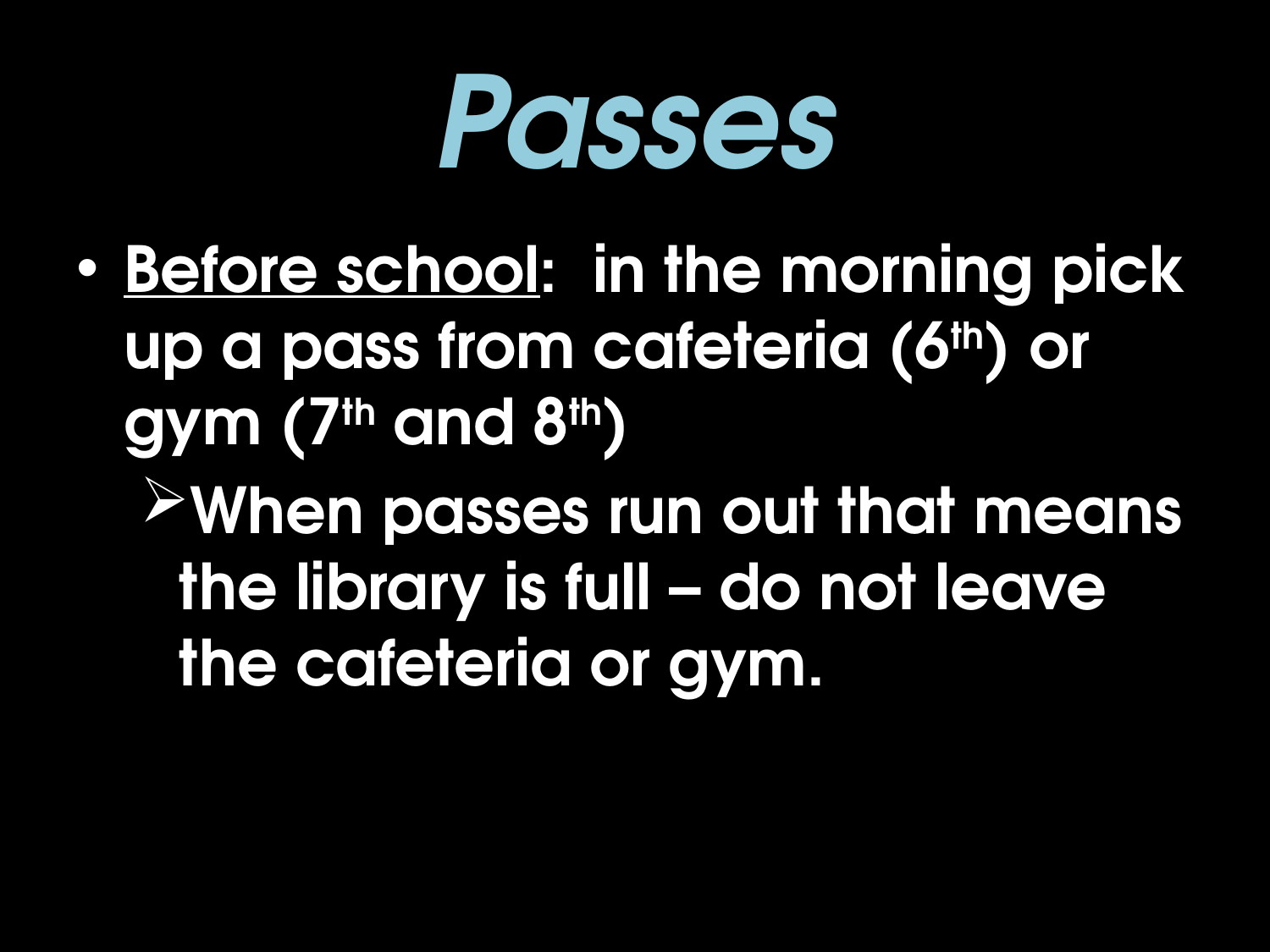

# Passes
Before school:  in the morning pick up a pass from cafeteria (6th) or gym (7th and 8th)
When passes run out that means the library is full – do not leave the cafeteria or gym.